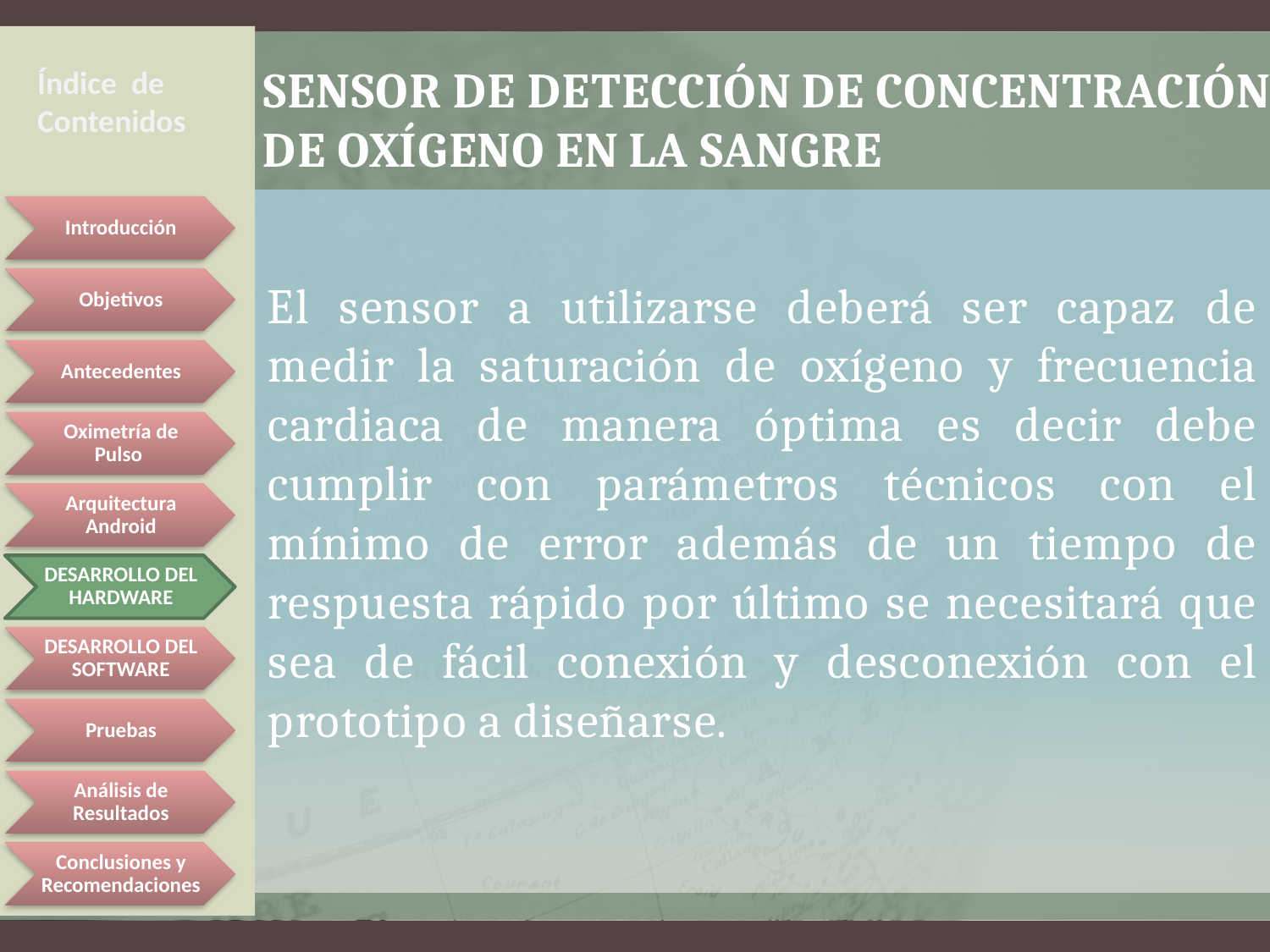

Índice  de Contenidos
# Sensor de detección de concentración de OXÍGENO en la sangre
Introducción
Objetivos
Antecedentes
Oximetría de Pulso
Arquitectura Android
DESARROLLO DEL HARDWARE
DESARROLLO DEL SOFTWARE
Pruebas
Análisis de Resultados
Conclusiones y Recomendaciones

El sensor a utilizarse deberá ser capaz de medir la saturación de oxígeno y frecuencia cardiaca de manera óptima es decir debe cumplir con parámetros técnicos con el mínimo de error además de un tiempo de respuesta rápido por último se necesitará que sea de fácil conexión y desconexión con el prototipo a diseñarse.